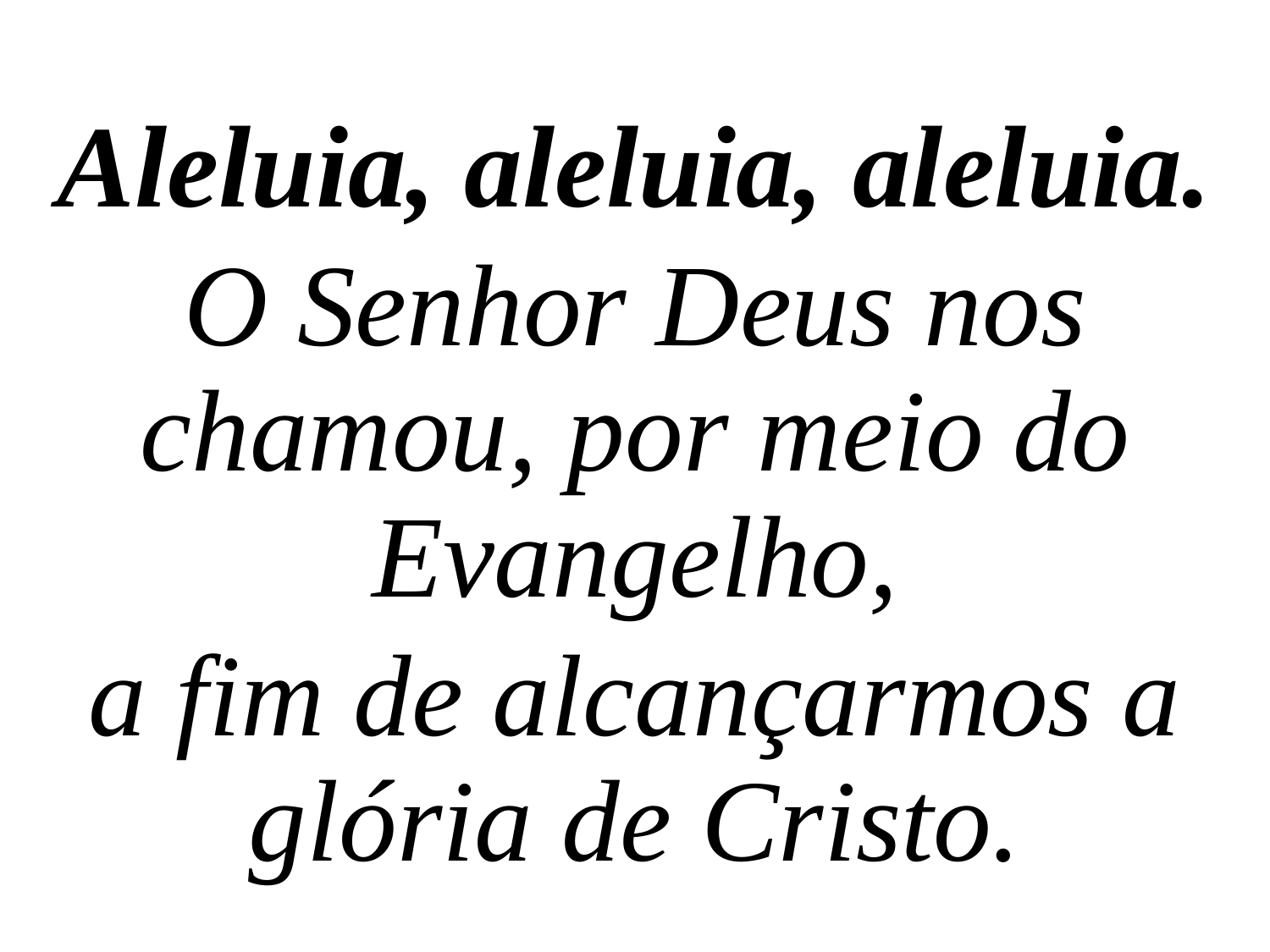

Aleluia, aleluia, aleluia.
O Senhor Deus nos chamou, por meio do Evangelho,
a fim de alcançarmos a glória de Cristo.